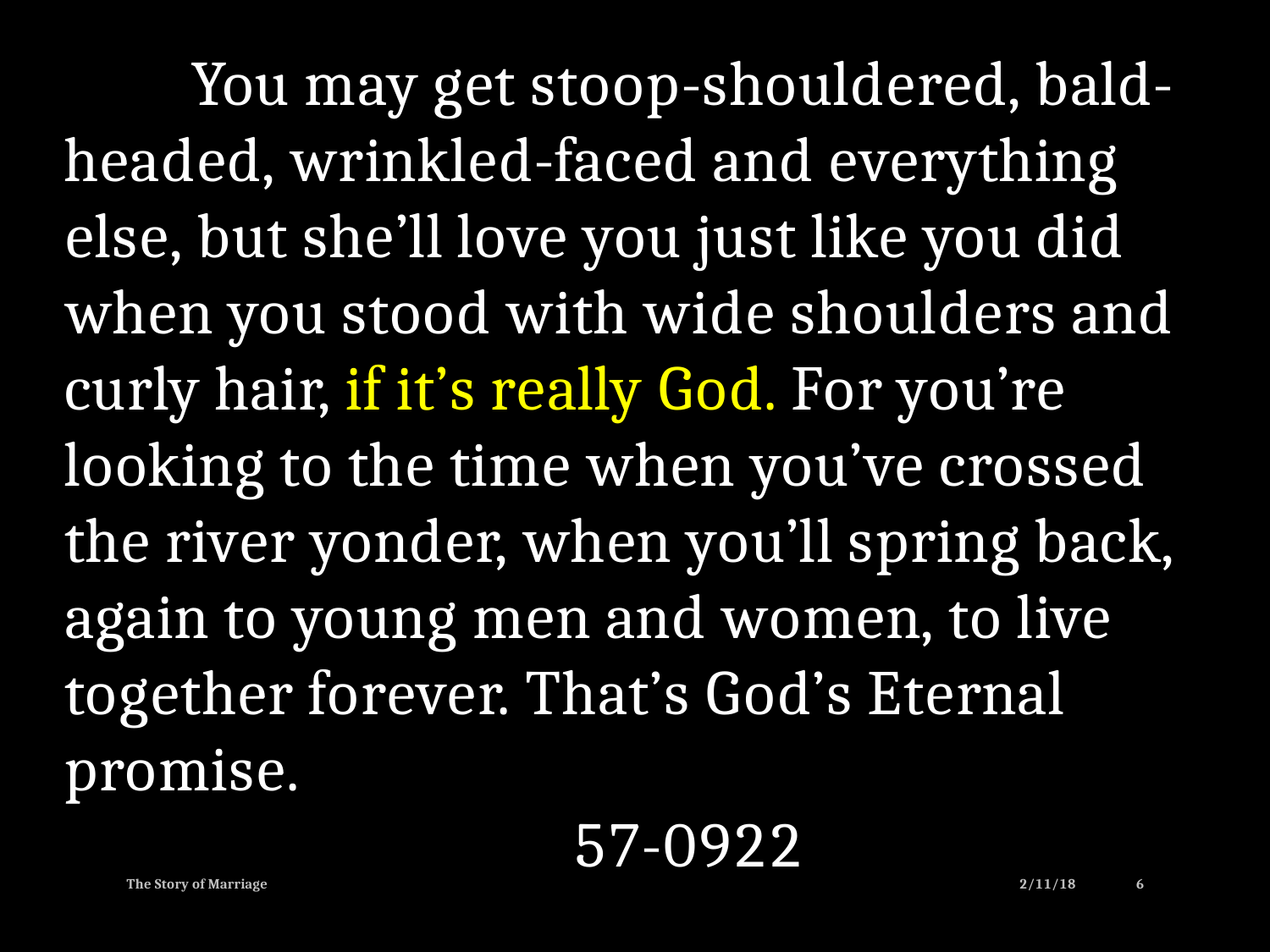

You may get stoop-shouldered, bald-headed, wrinkled-faced and everything else, but she’ll love you just like you did when you stood with wide shoulders and curly hair, if it’s really God. For you’re looking to the time when you’ve crossed the river yonder, when you’ll spring back, again to young men and women, to live together forever. That’s God’s Eternal promise.										  	57-0922
The Story of Marriage
2/11/18
6